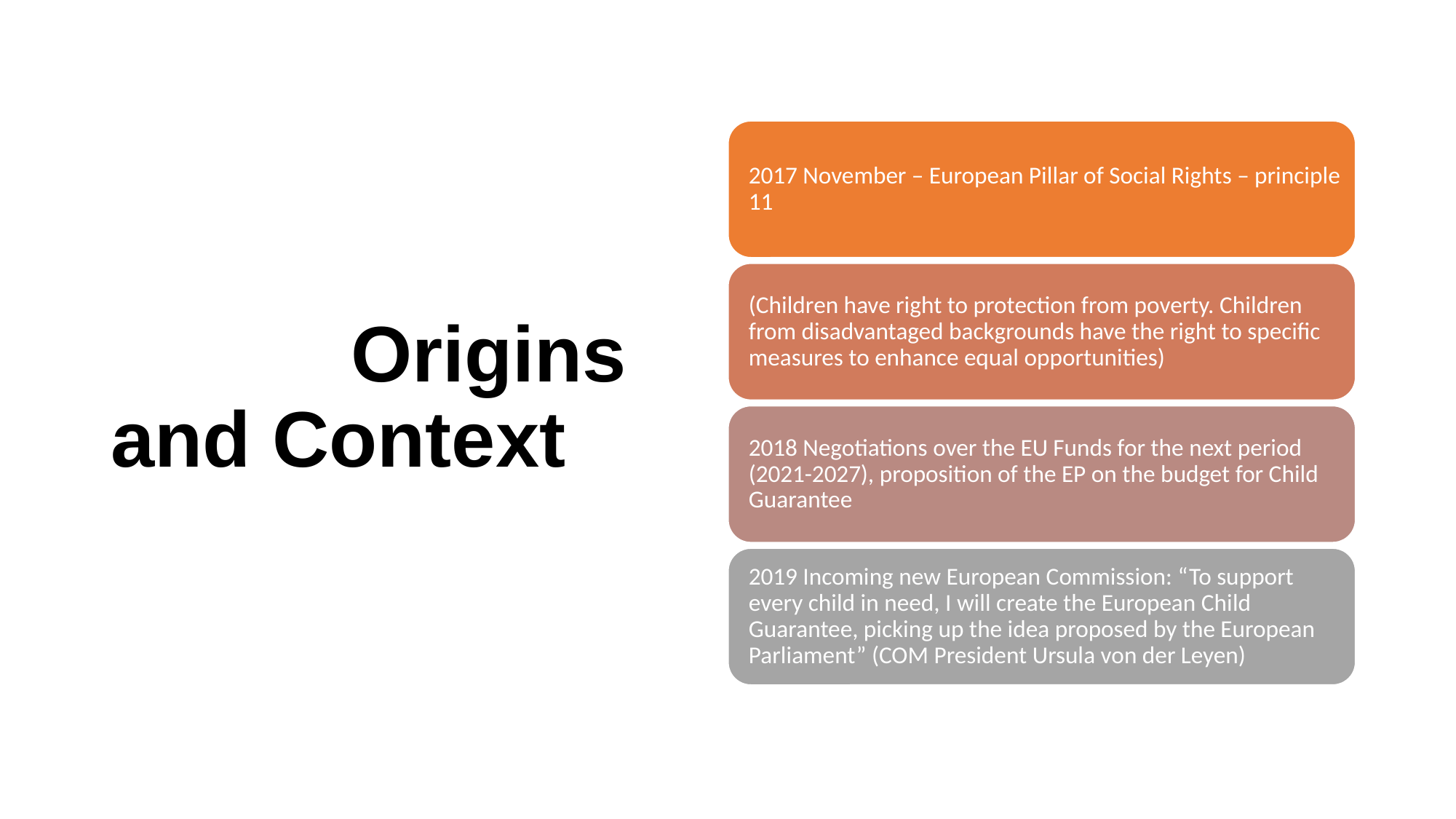

# Origins and Context
2017 November – European Pillar of Social Rights – principle 11
(Children have right to protection from poverty. Children from disadvantaged backgrounds have the right to specific measures to enhance equal opportunities)
2018 Negotiations over the EU Funds for the next period (2021-2027), proposition of the EP on the budget for Child Guarantee
2019 Incoming new European Commission: “To support every child in need, I will create the European Child Guarantee, picking up the idea proposed by the European Parliament” (COM President Ursula von der Leyen)